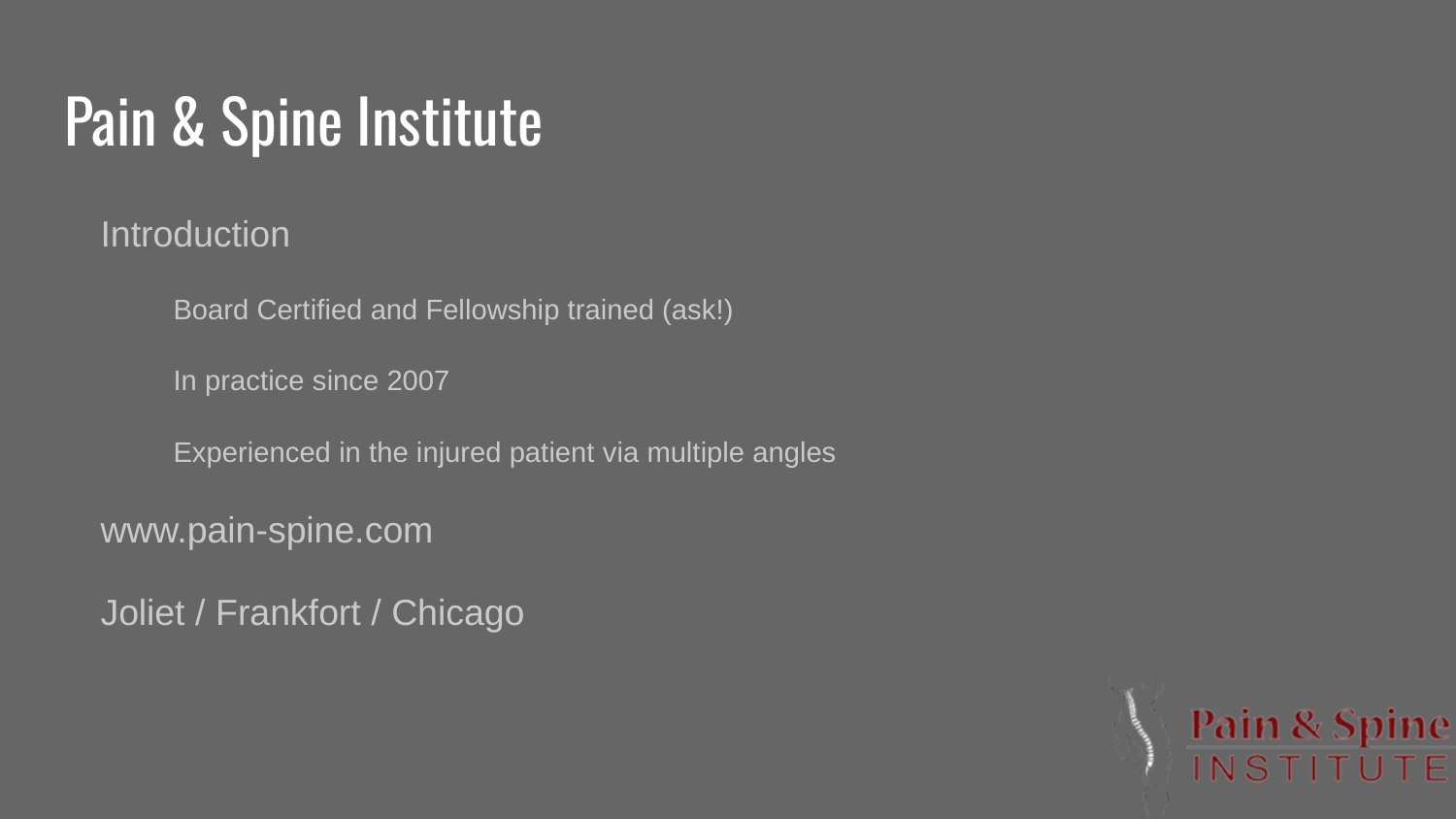

# Pain & Spine Institute
Introduction
Board Certified and Fellowship trained (ask!)
In practice since 2007
Experienced in the injured patient via multiple angles
www.pain-spine.com
Joliet / Frankfort / Chicago